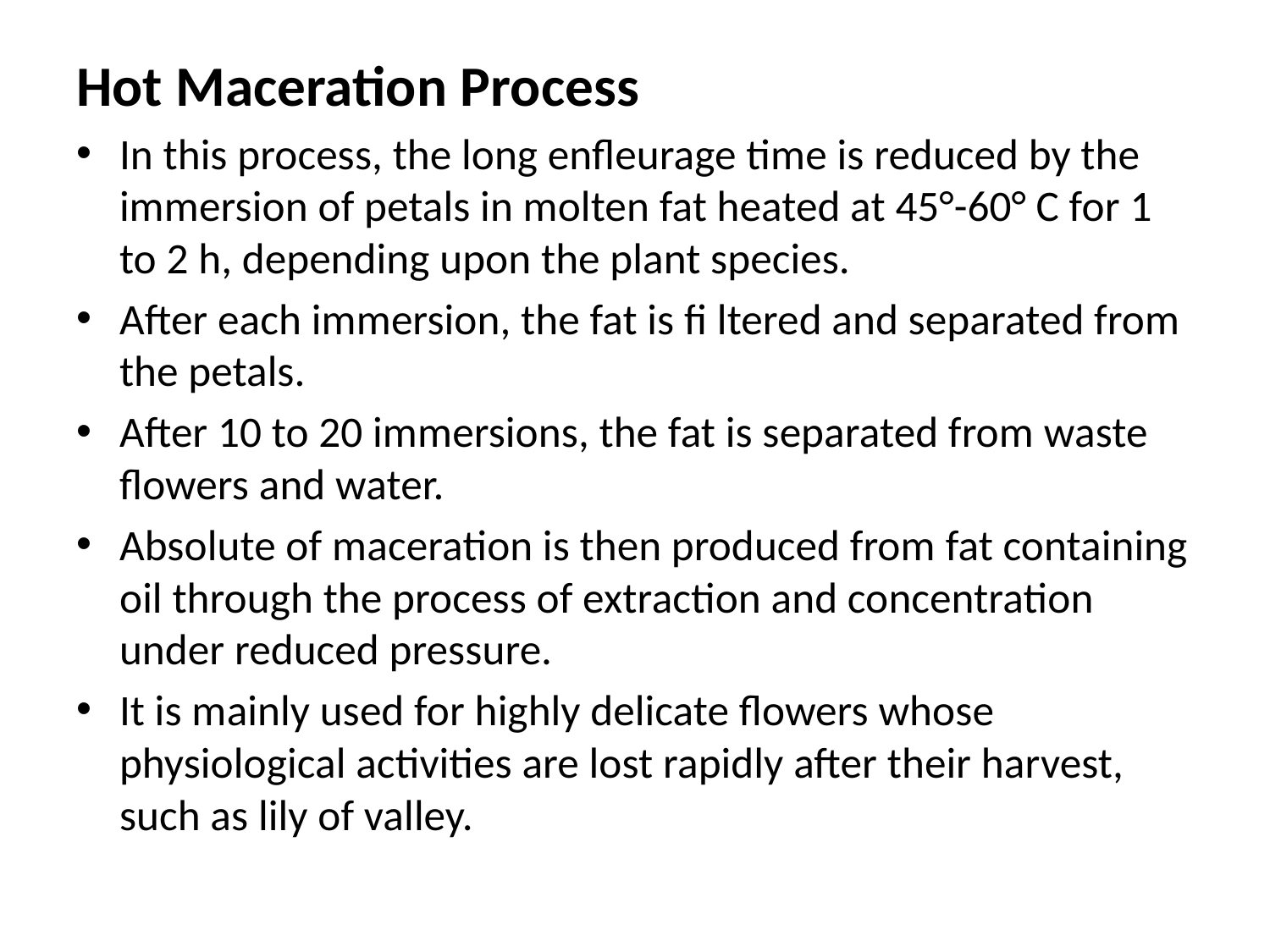

#
Hot Maceration Process
In this process, the long enfleurage time is reduced by the immersion of petals in molten fat heated at 45°-60° C for 1 to 2 h, depending upon the plant species.
After each immersion, the fat is fi ltered and separated from the petals.
After 10 to 20 immersions, the fat is separated from waste flowers and water.
Absolute of maceration is then produced from fat containing oil through the process of extraction and concentration under reduced pressure.
It is mainly used for highly delicate flowers whose physiological activities are lost rapidly after their harvest, such as lily of valley.